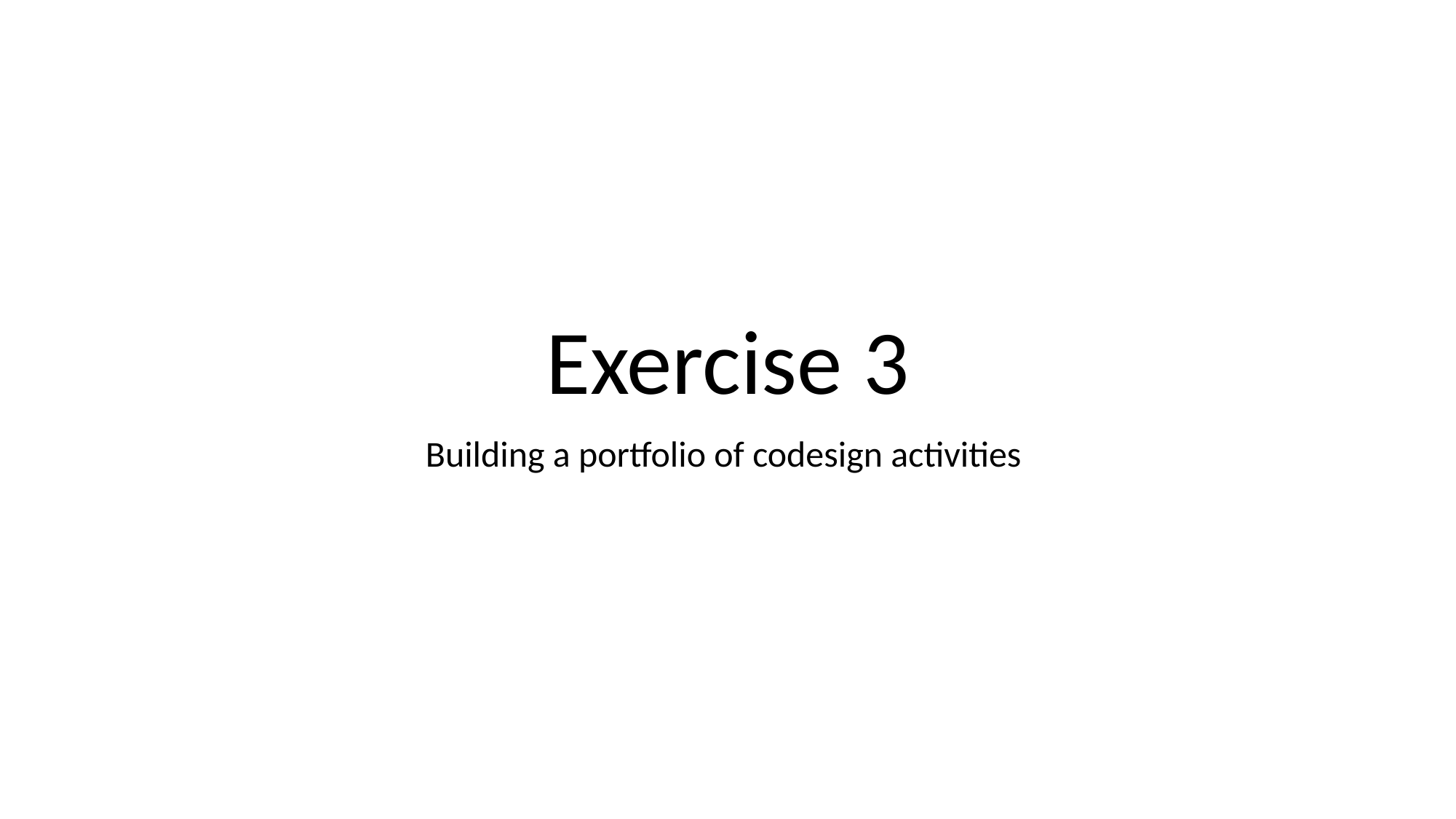

# Exercise 3
Building a portfolio of codesign activities